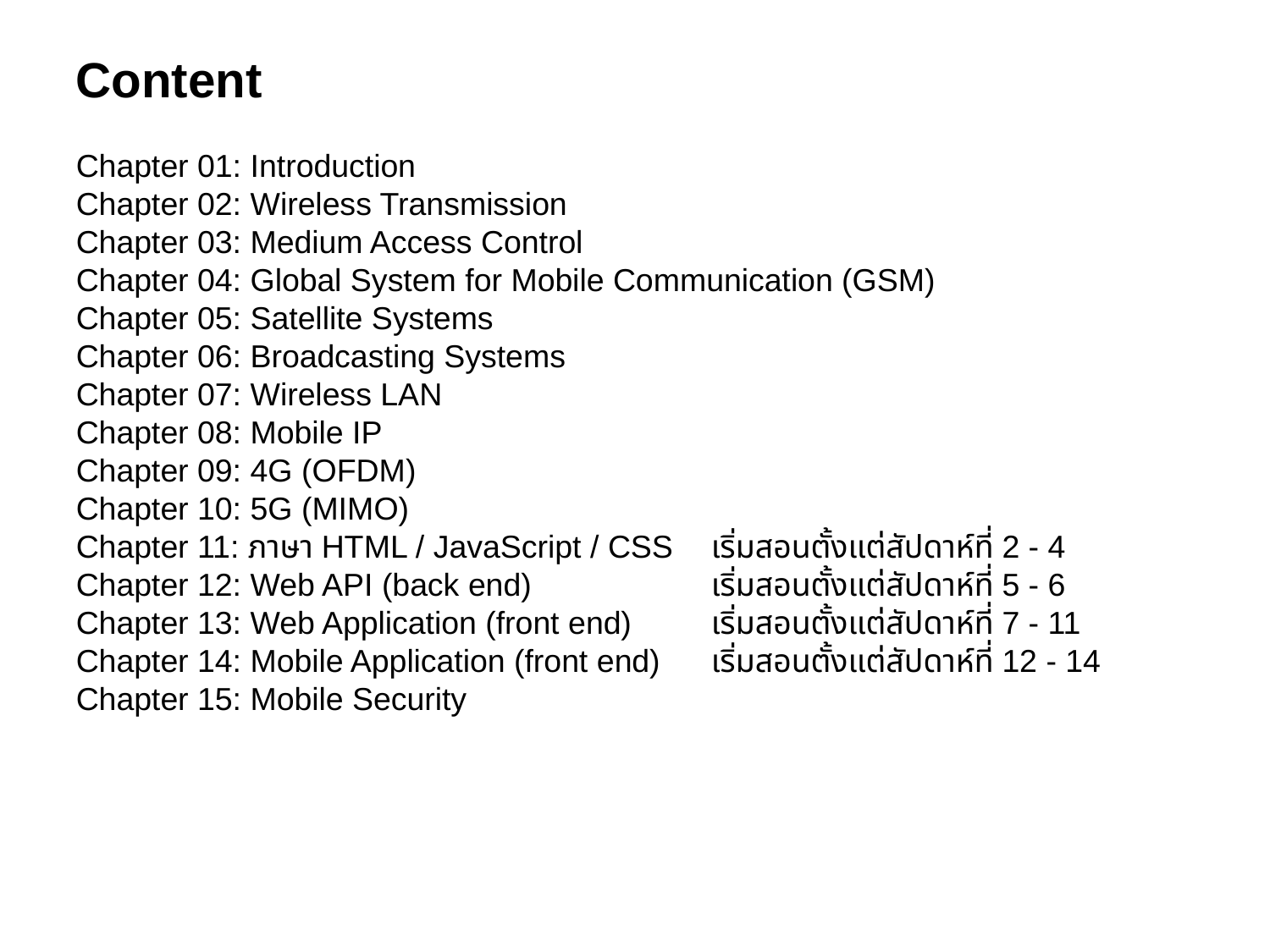

Content
Chapter 01: Introduction
Chapter 02: Wireless Transmission
Chapter 03: Medium Access Control
Chapter 04: Global System for Mobile Communication (GSM)
Chapter 05: Satellite Systems
Chapter 06: Broadcasting Systems
Chapter 07: Wireless LAN
Chapter 08: Mobile IP
Chapter 09: 4G (OFDM)
Chapter 10: 5G (MIMO)
Chapter 11: ภาษา HTML / JavaScript / CSS	เริ่มสอนตั้งแต่สัปดาห์ที่ 2 - 4
Chapter 12: Web API (back end)		เริ่มสอนตั้งแต่สัปดาห์ที่ 5 - 6
Chapter 13: Web Application (front end)	เริ่มสอนตั้งแต่สัปดาห์ที่ 7 - 11
Chapter 14: Mobile Application (front end)	เริ่มสอนตั้งแต่สัปดาห์ที่ 12 - 14
Chapter 15: Mobile Security